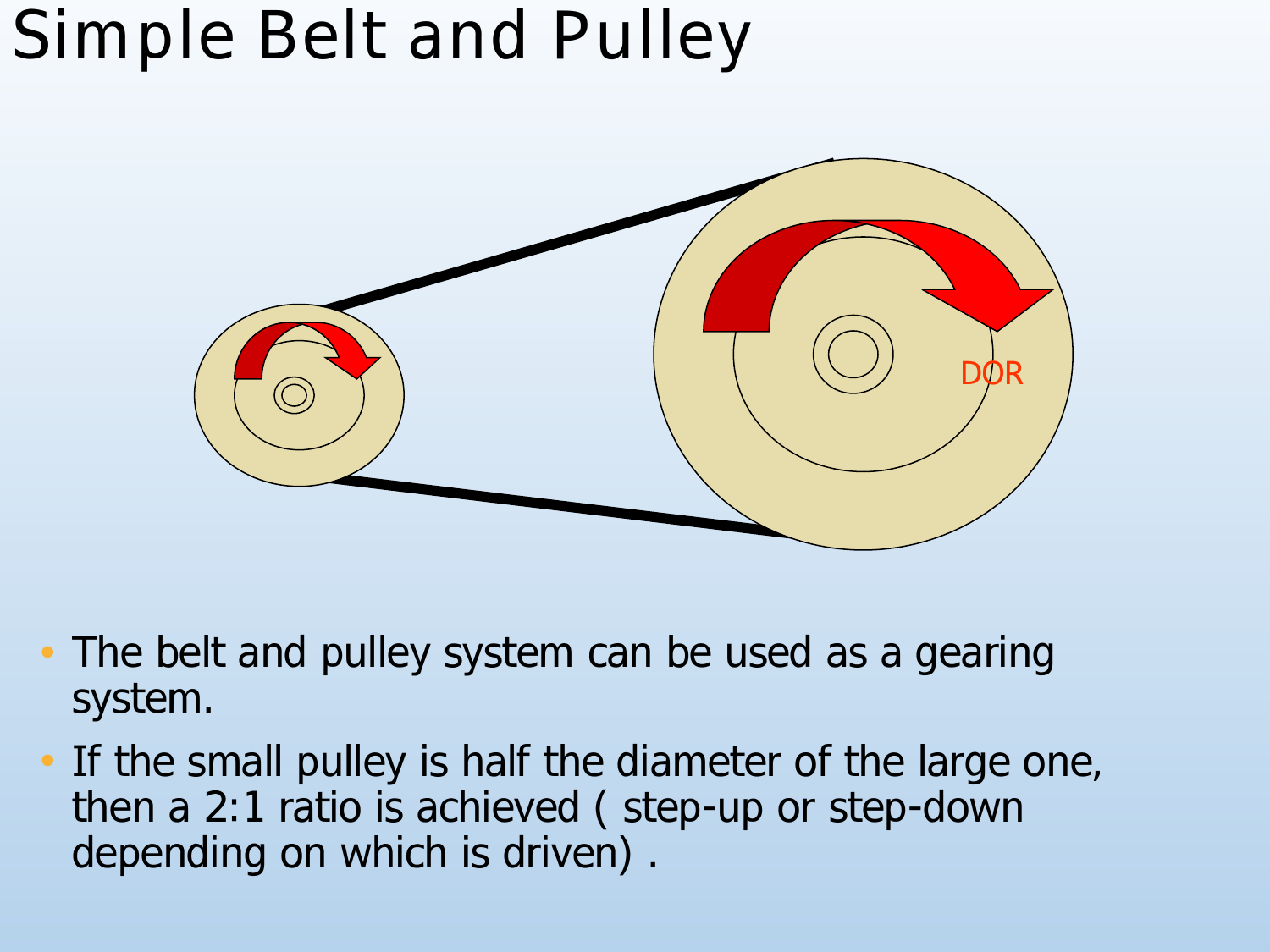

# Simple Belt and Pulley

DOR

The belt and pulley system can be used as a gearing system.
If the small pulley is half the diameter of the large one, then a 2:1 ratio is achieved ( step-up or step-down depending on which is driven) .